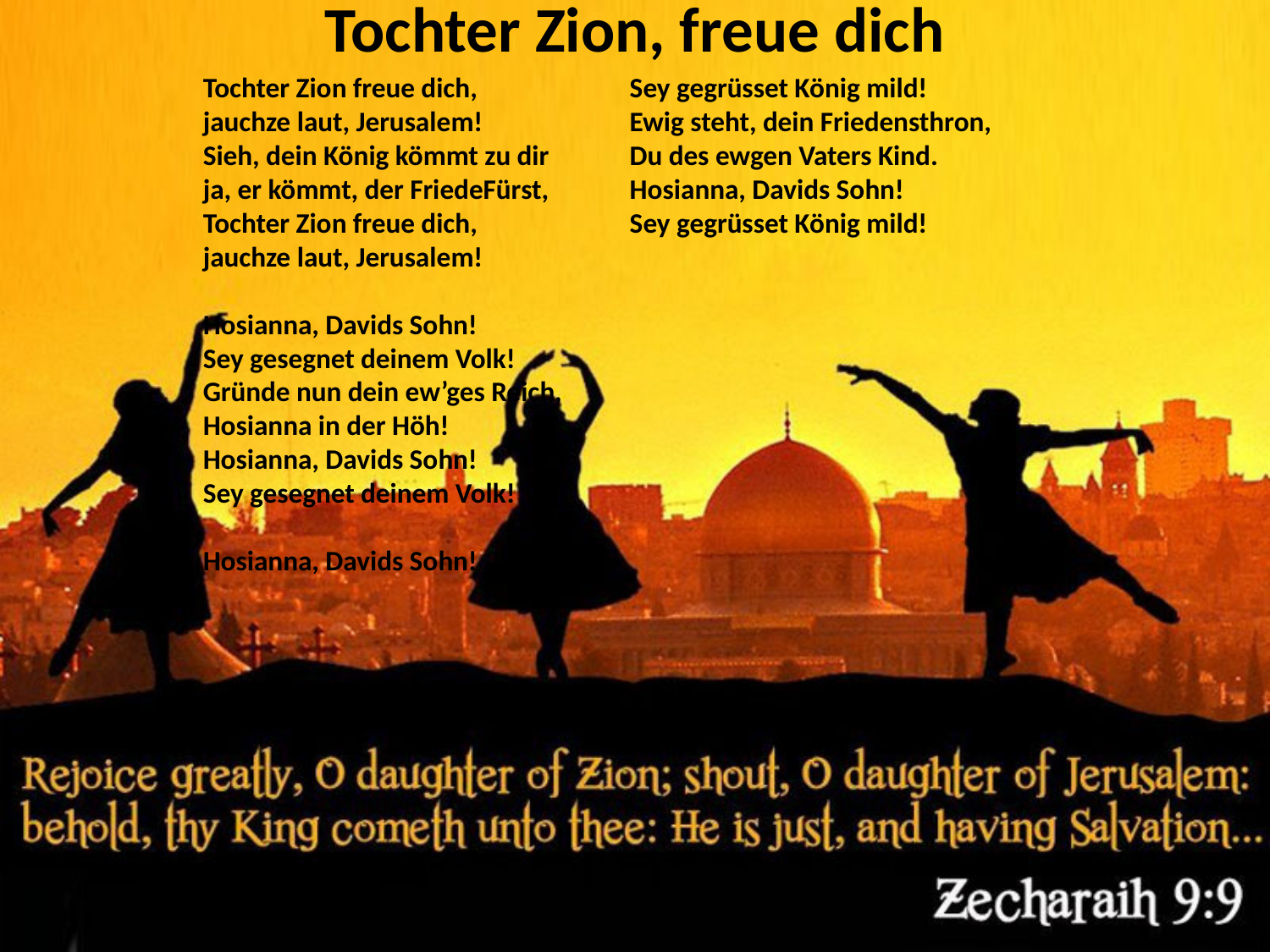

# Tochter Zion, freue dich
Tochter Zion freue dich,
jauchze laut, Jerusalem!
Sieh, dein König kömmt zu dir
ja, er kömmt, der FriedeFürst,
Tochter Zion freue dich,
jauchze laut, Jerusalem!

Hosianna, Davids Sohn!
Sey gesegnet deinem Volk!
Gründe nun dein ew’ges Reich,
Hosianna in der Höh!
Hosianna, Davids Sohn!
Sey gesegnet deinem Volk!

Hosianna, Davids Sohn!
Sey gegrüsset König mild!
Ewig steht, dein Friedensthron,
Du des ewgen Vaters Kind.
Hosianna, Davids Sohn!
Sey gegrüsset König mild!